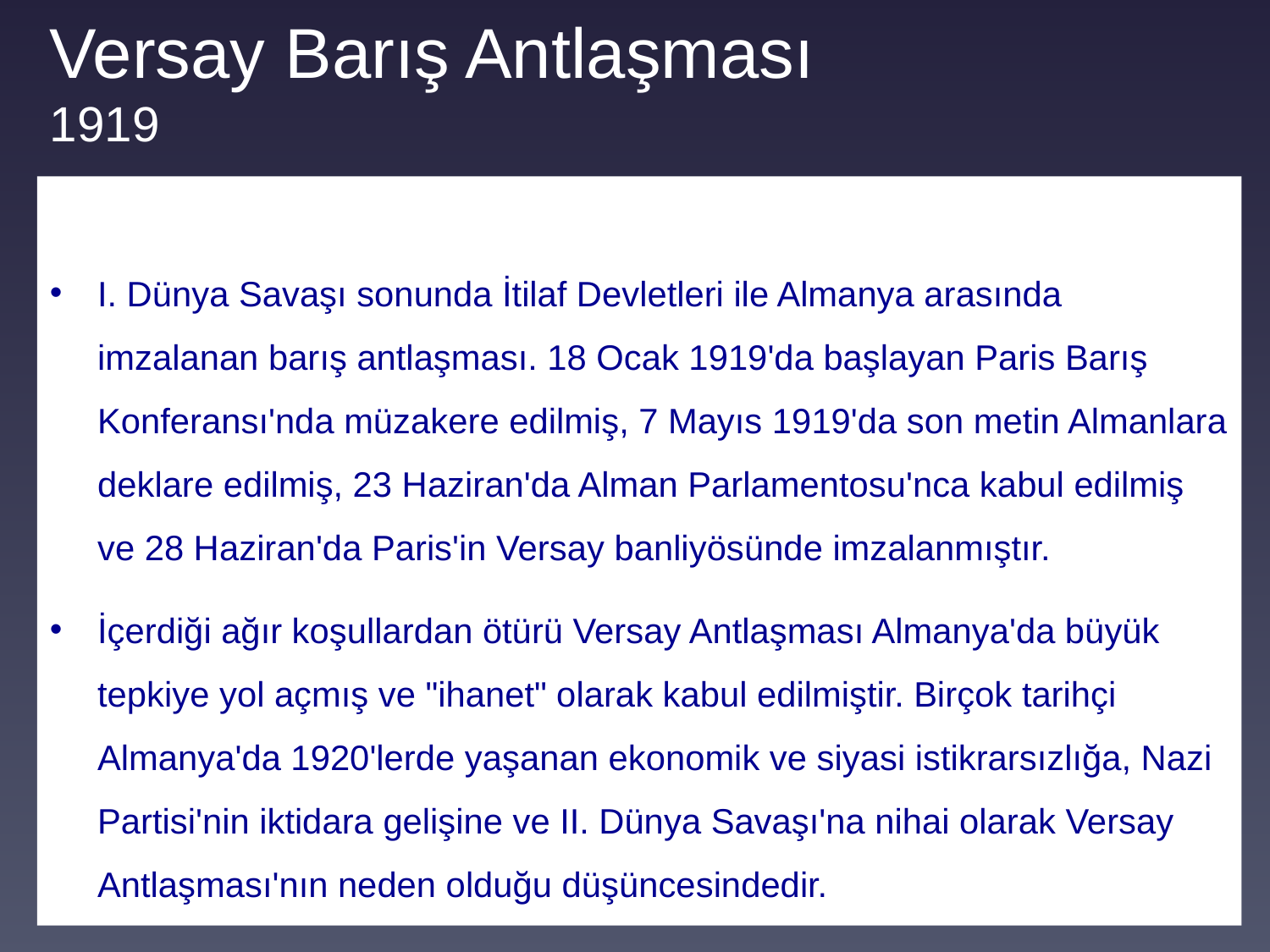

# Versay Barış Antlaşması 1919

I. Dünya Savaşı sonunda İtilaf Devletleri ile Almanya arasında imzalanan barış antlaşması. 18 Ocak 1919'da başlayan Paris Barış Konferansı'nda müzakere edilmiş, 7 Mayıs 1919'da son metin Almanlara deklare edilmiş, 23 Haziran'da Alman Parlamentosu'nca kabul edilmiş ve 28 Haziran'da Paris'in Versay banliyösünde imzalanmıştır.
İçerdiği ağır koşullardan ötürü Versay Antlaşması Almanya'da büyük tepkiye yol açmış ve "ihanet" olarak kabul edilmiştir. Birçok tarihçi Almanya'da 1920'lerde yaşanan ekonomik ve siyasi istikrarsızlığa, Nazi Partisi'nin iktidara gelişine ve II. Dünya Savaşı'na nihai olarak Versay Antlaşması'nın neden olduğu düşüncesindedir.